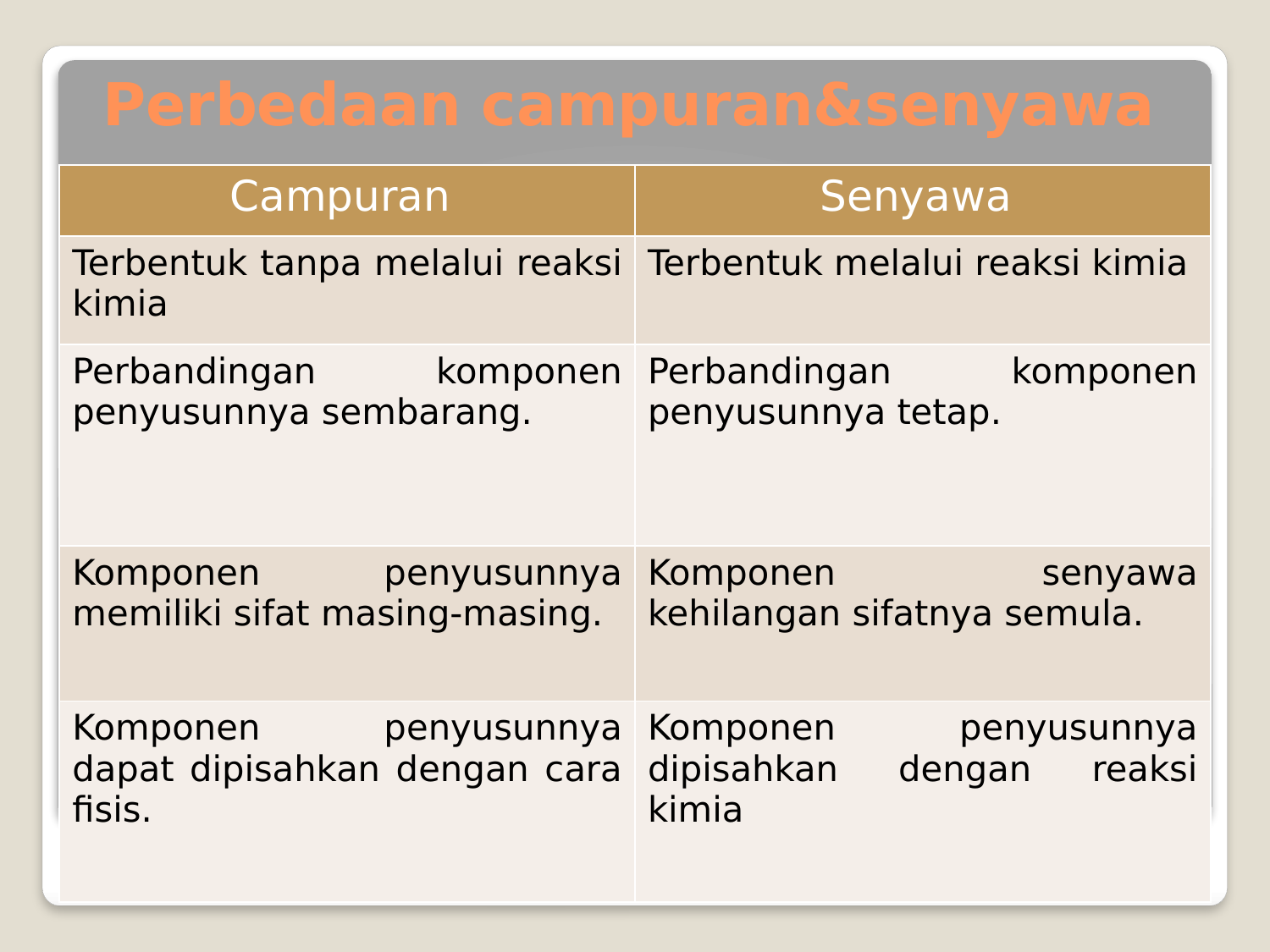

Perbedaan campuran&senyawa
| Campuran | Senyawa |
| --- | --- |
| Terbentuk tanpa melalui reaksi kimia | Terbentuk melalui reaksi kimia |
| Perbandingan komponen penyusunnya sembarang. | Perbandingan komponen penyusunnya tetap. |
| Komponen penyusunnya memiliki sifat masing-masing. | Komponen senyawa kehilangan sifatnya semula. |
| Komponen penyusunnya dapat dipisahkan dengan cara fisis. | Komponen penyusunnya dipisahkan dengan reaksi kimia |
#